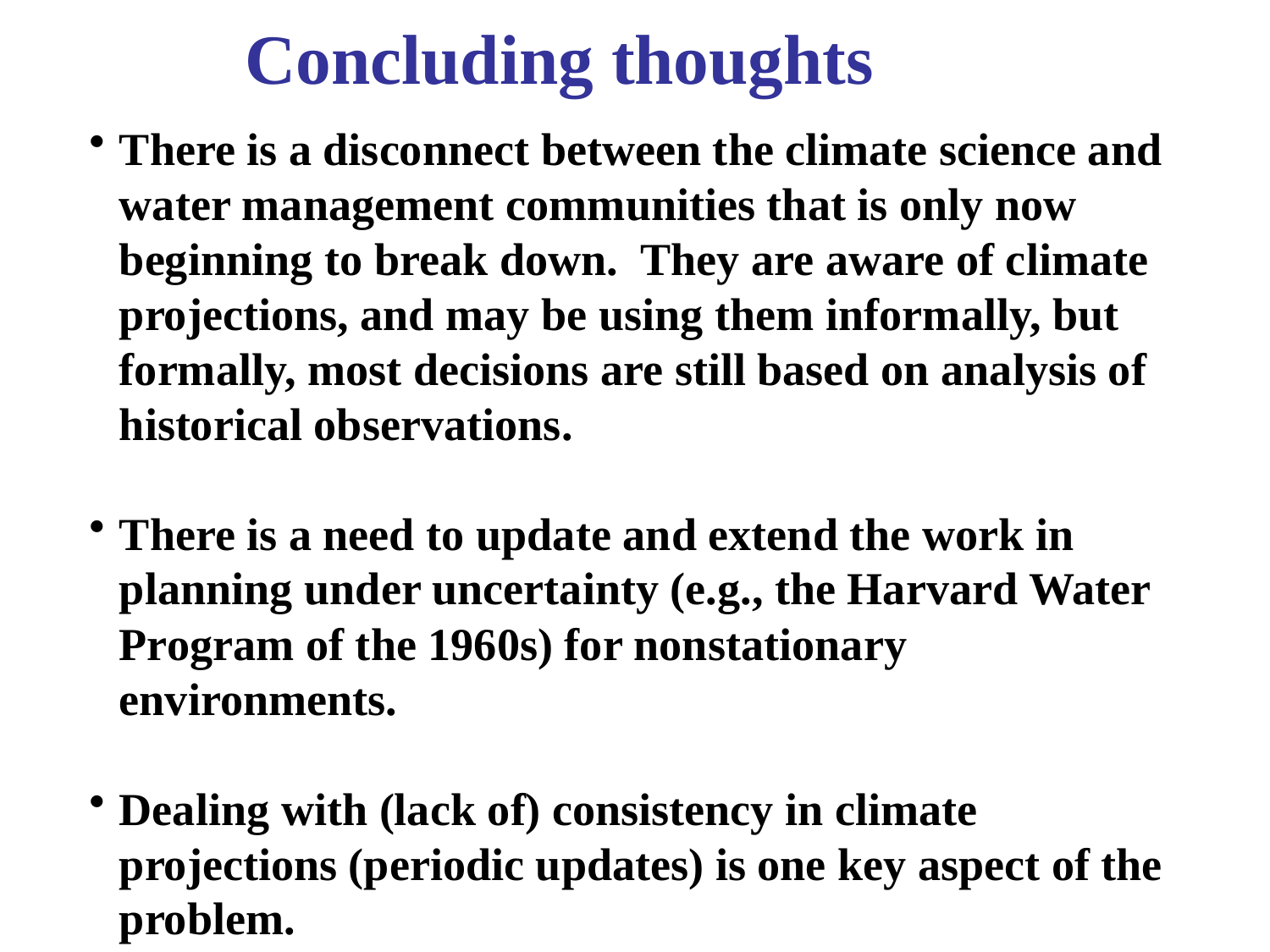

Concluding thoughts
There is a disconnect between the climate science and water management communities that is only now beginning to break down.  They are aware of climate projections, and may be using them informally, but formally, most decisions are still based on analysis of historical observations.

There is a need to update and extend the work in planning under uncertainty (e.g., the Harvard Water Program of the 1960s) for nonstationary environments.

Dealing with (lack of) consistency in climate projections (periodic updates) is one key aspect of the problem.